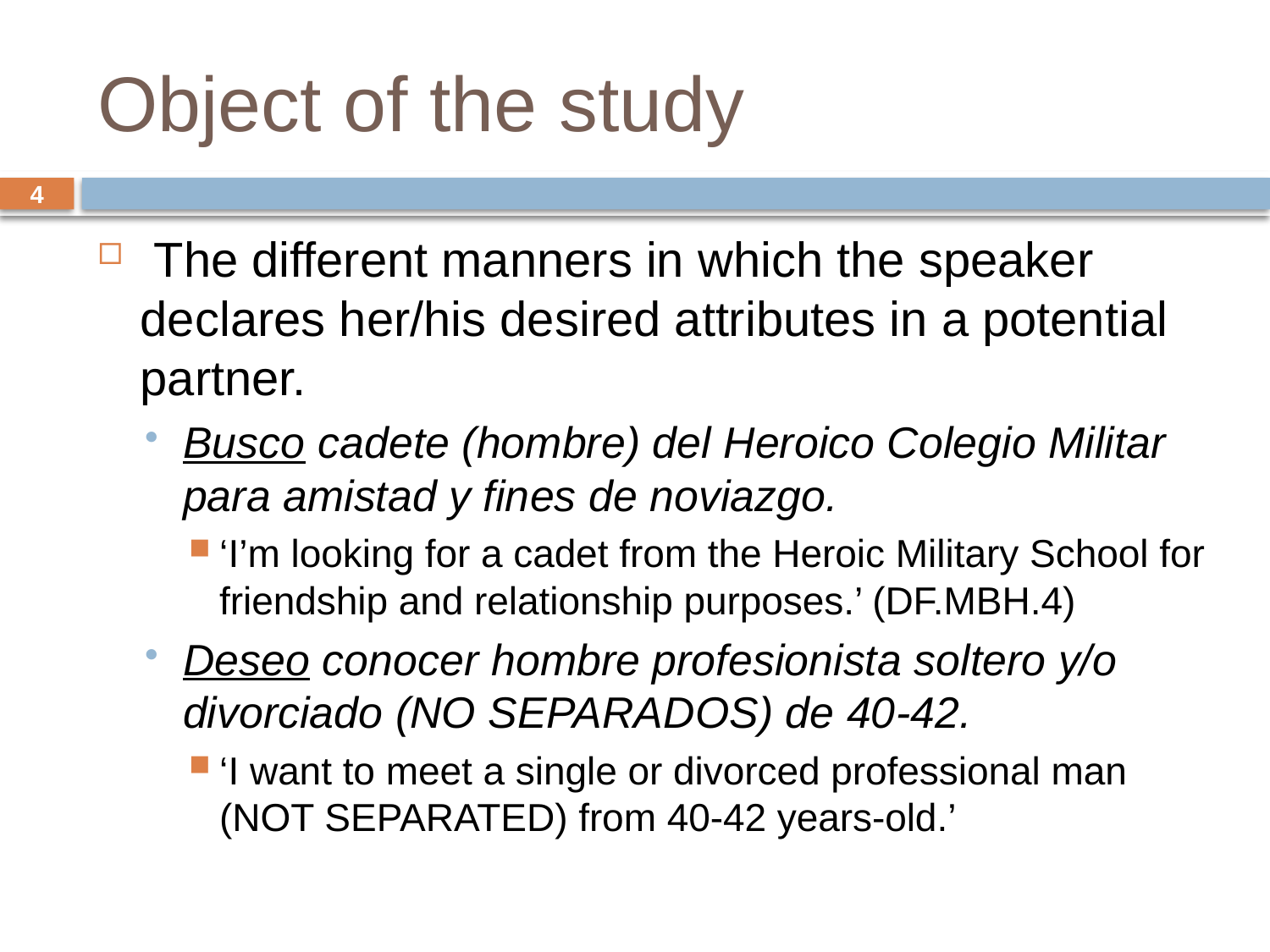

# Object of the study
4
 The different manners in which the speaker declares her/his desired attributes in a potential partner.
Busco cadete (hombre) del Heroico Colegio Militar para amistad y fines de noviazgo.
‘I’m looking for a cadet from the Heroic Military School for friendship and relationship purposes.’ (DF.MBH.4)
Deseo conocer hombre profesionista soltero y/o divorciado (NO SEPARADOS) de 40-42.
‘I want to meet a single or divorced professional man (NOT SEPARATED) from 40-42 years-old.’